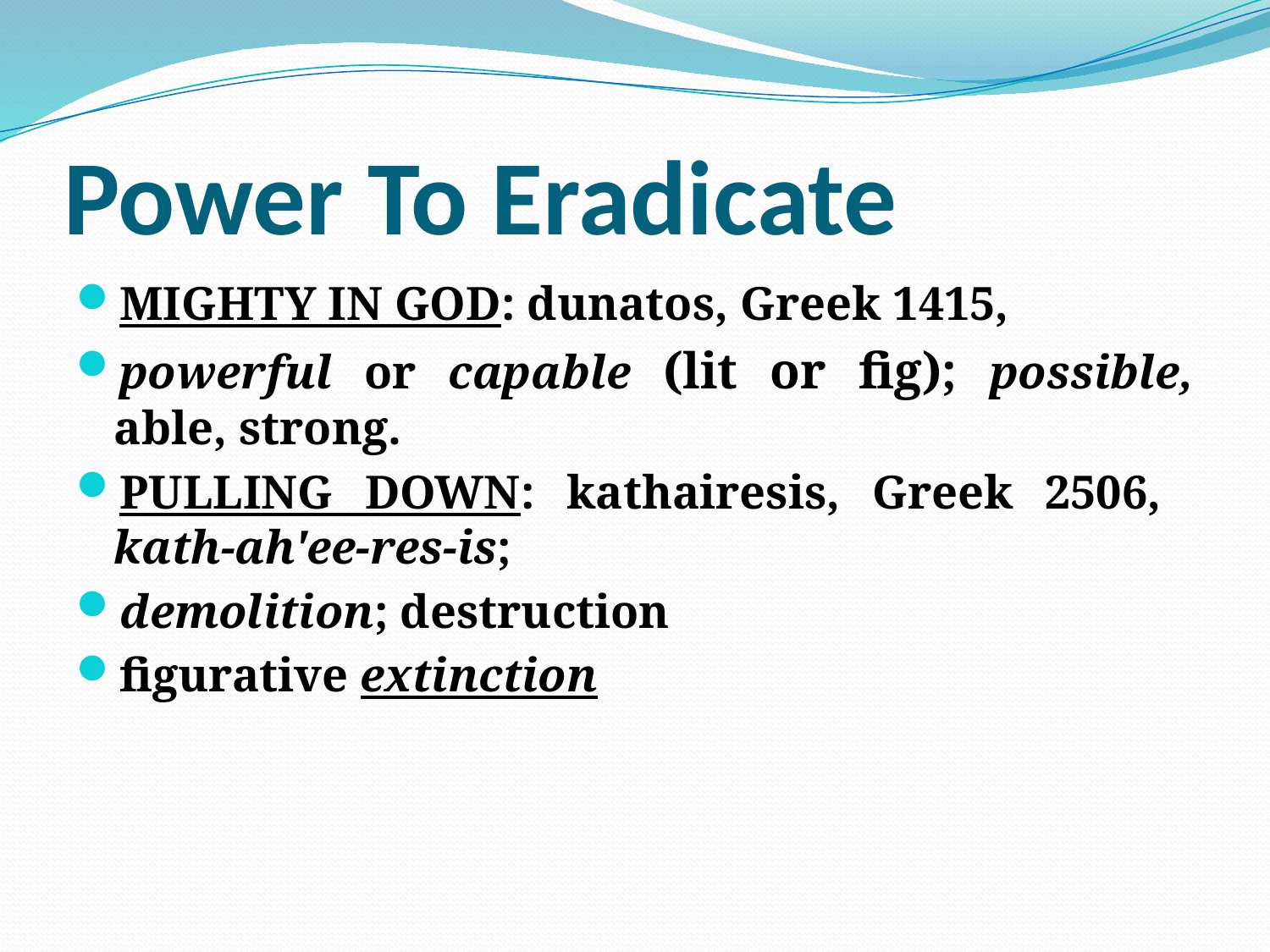

# Power To Eradicate
MIGHTY IN GOD: dunatos, Greek 1415,
powerful or capable (lit or fig); possible, able, strong.
PULLING DOWN: kathairesis, Greek 2506,  kath-ah'ee-res-is;
demolition; destruction
figurative extinction